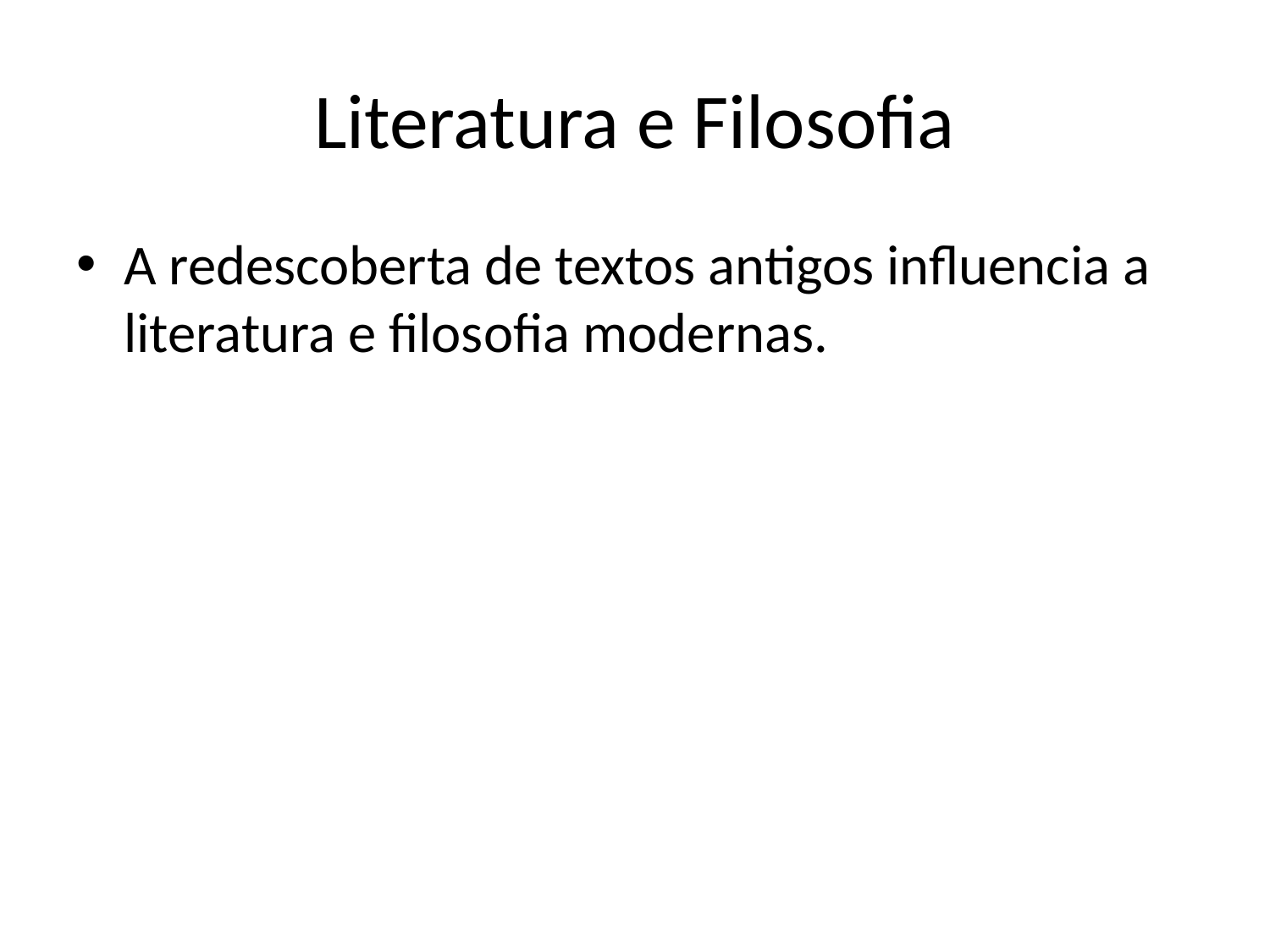

# Literatura e Filosofia
A redescoberta de textos antigos influencia a literatura e filosofia modernas.